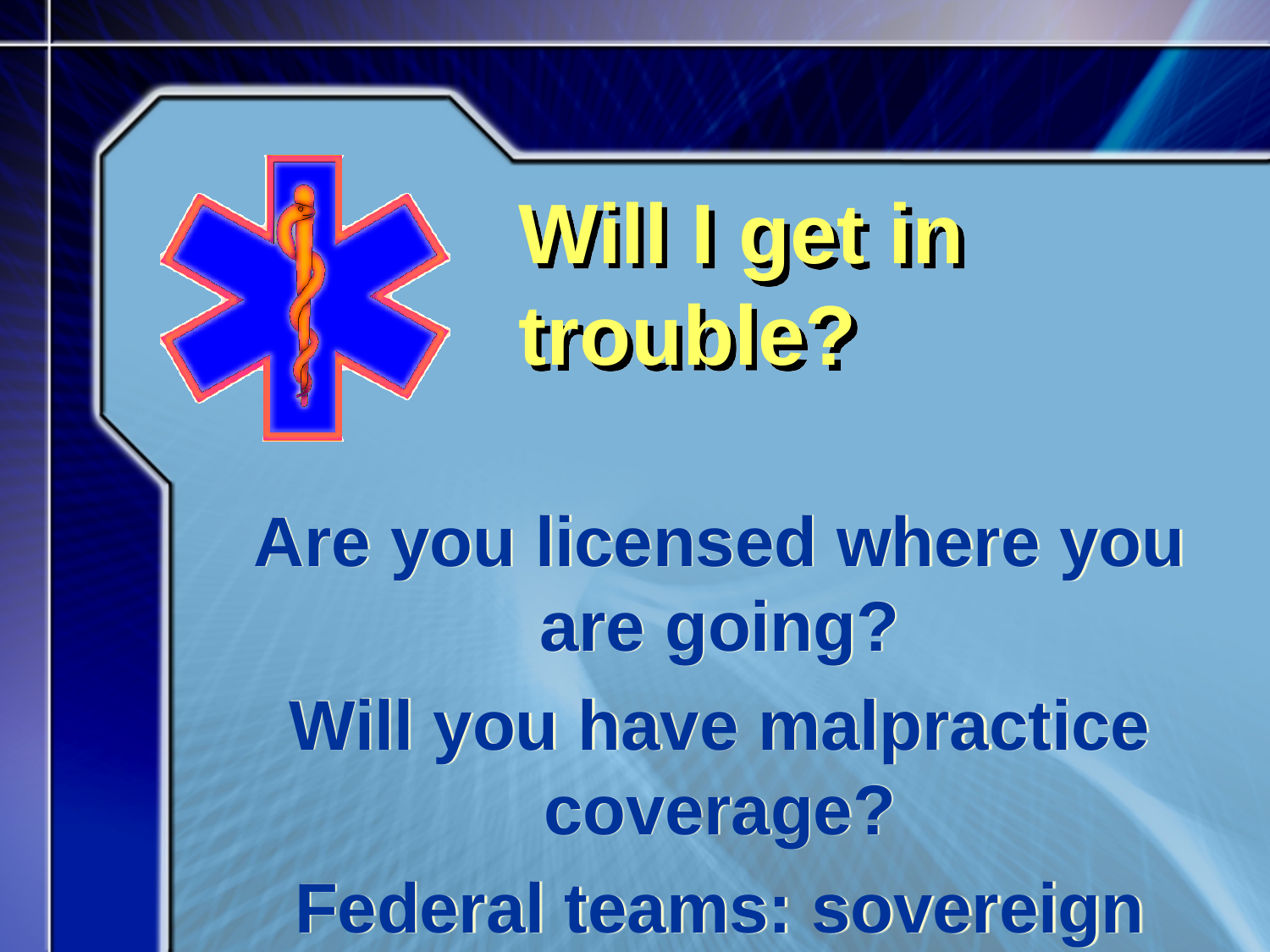

# Will I get in trouble?
Are you licensed where you are going?
Will you have malpractice coverage?
Federal teams: sovereign immunity
EMAC request: licensure waived